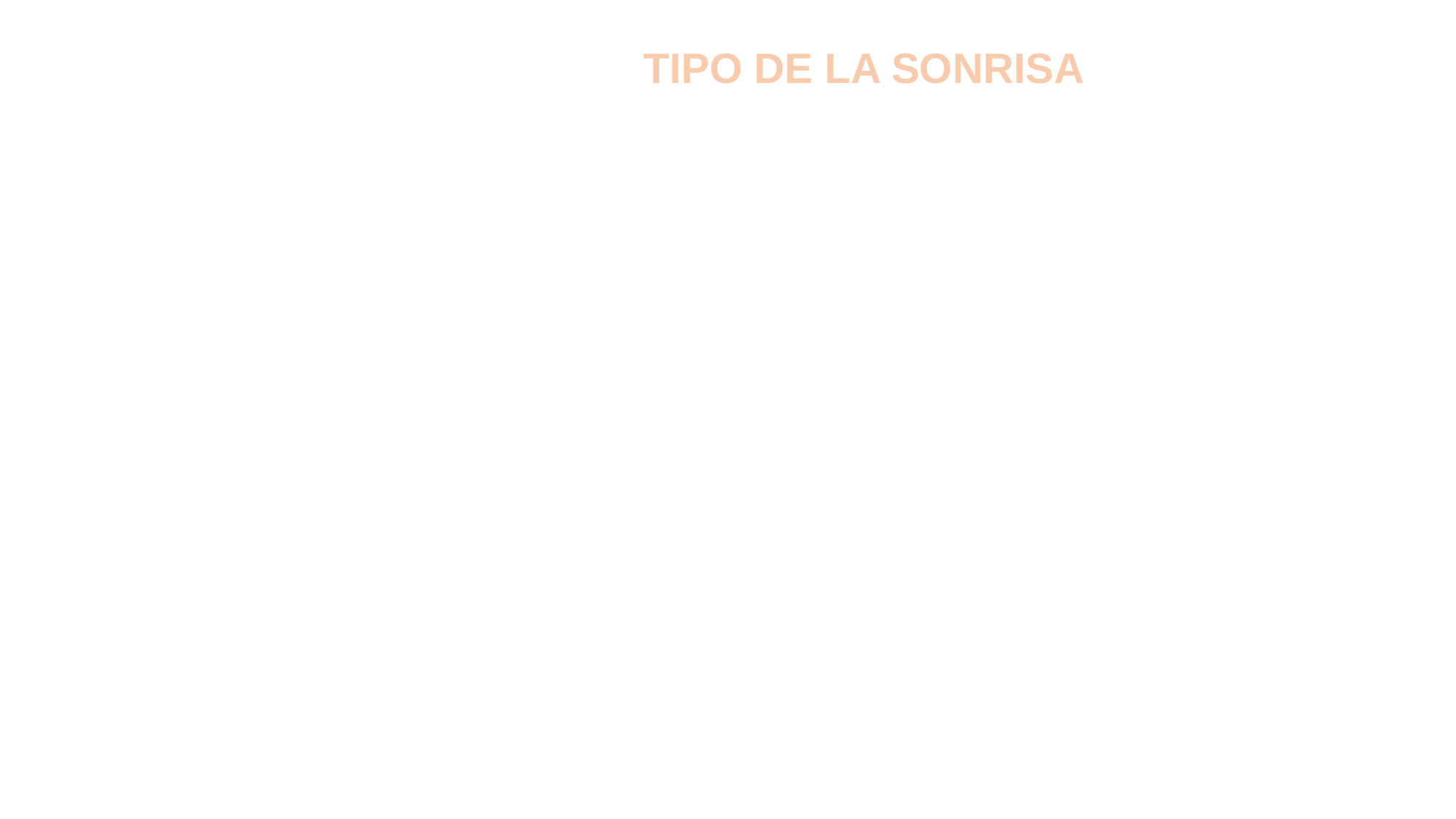

# TIPOS DE SONRISA
TIPO DE LA SONRISA